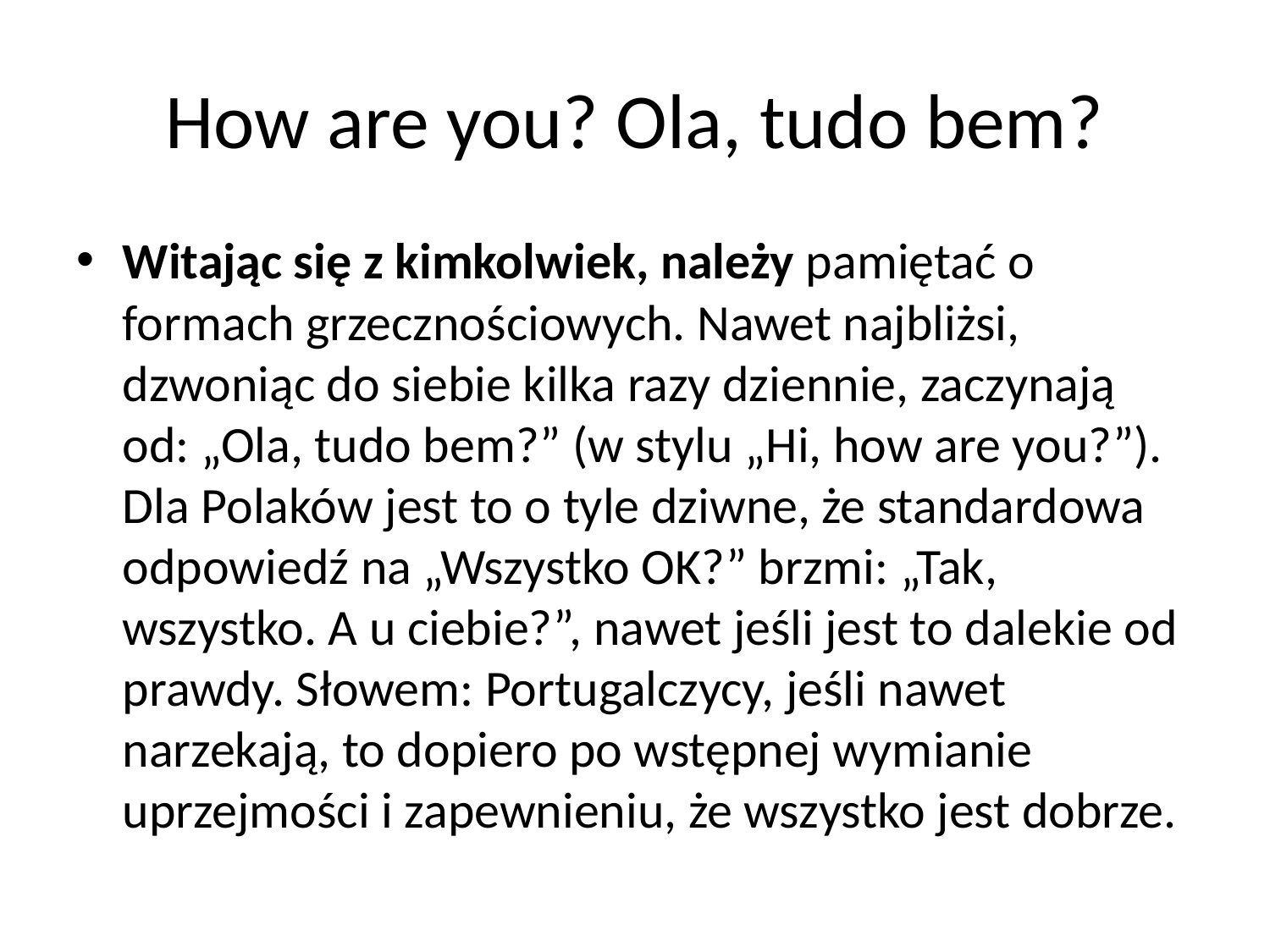

# How are you? Ola, tudo bem?
Witając się z kimkolwiek, należy pamiętać o formach grzecznościowych. Nawet najbliżsi, dzwoniąc do siebie kilka razy dziennie, zaczynają od: „Ola, tudo bem?” (w stylu „Hi, how are you?”). Dla Polaków jest to o tyle dziwne, że standardowa odpowiedź na „Wszystko OK?” brzmi: „Tak, wszystko. A u ciebie?”, nawet jeśli jest to dalekie od prawdy. Słowem: Portugalczycy, jeśli nawet narzekają, to dopiero po wstępnej wymianie uprzejmości i zapewnieniu, że wszystko jest dobrze.